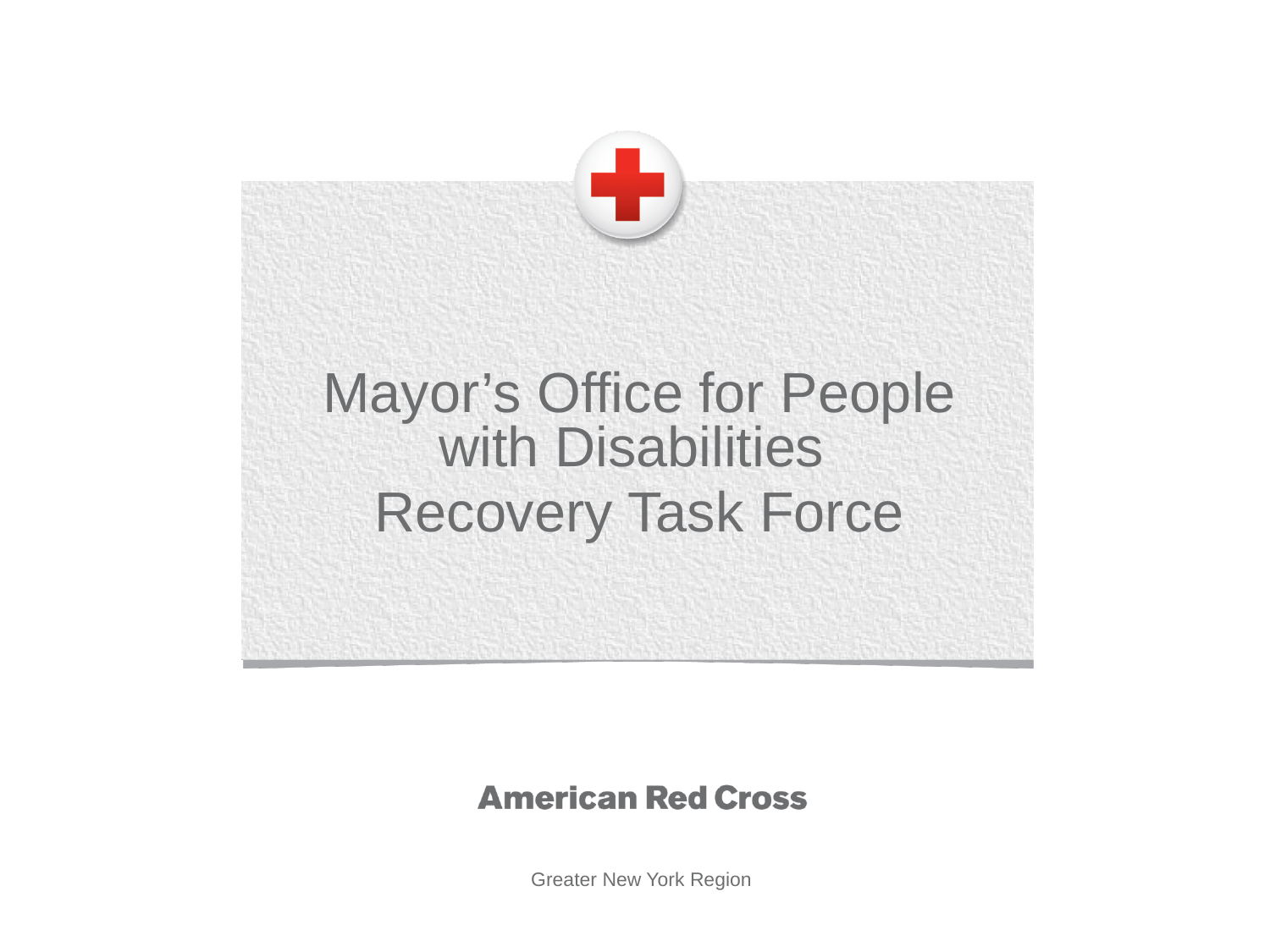

Mayor’s Office for People with Disabilities
Recovery Task Force

Greater New York Region